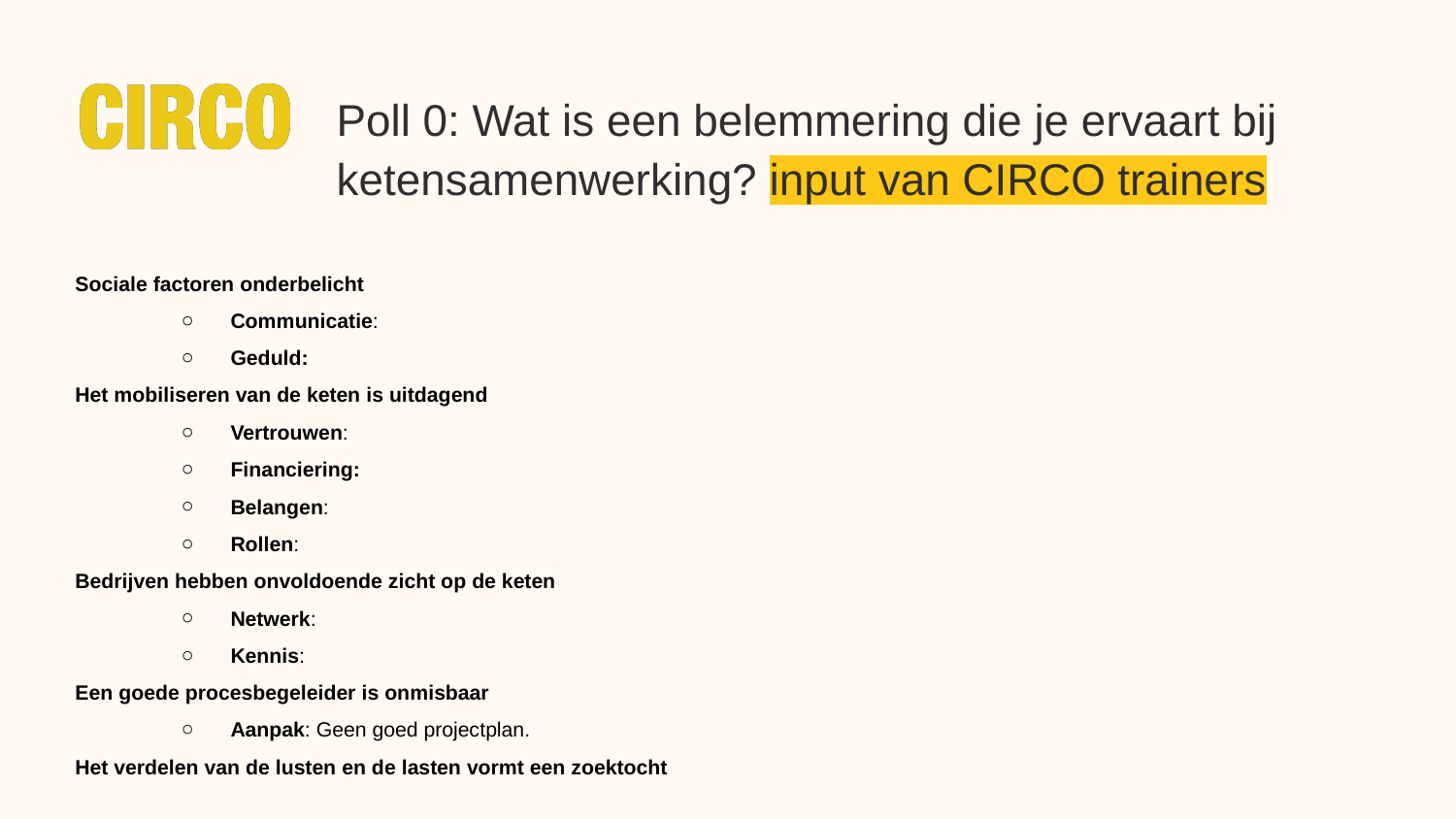

Poll 0: Wat is een belemmering die je ervaart bij ketensamenwerking? input van CIRCO trainers
# Sociale factoren onderbelicht
Communicatie:
Geduld:
Het mobiliseren van de keten is uitdagend
Vertrouwen:
Financiering:
Belangen:
Rollen:
Bedrijven hebben onvoldoende zicht op de keten
Netwerk:
Kennis:
Een goede procesbegeleider is onmisbaar
Aanpak: Geen goed projectplan.
Het verdelen van de lusten en de lasten vormt een zoektocht